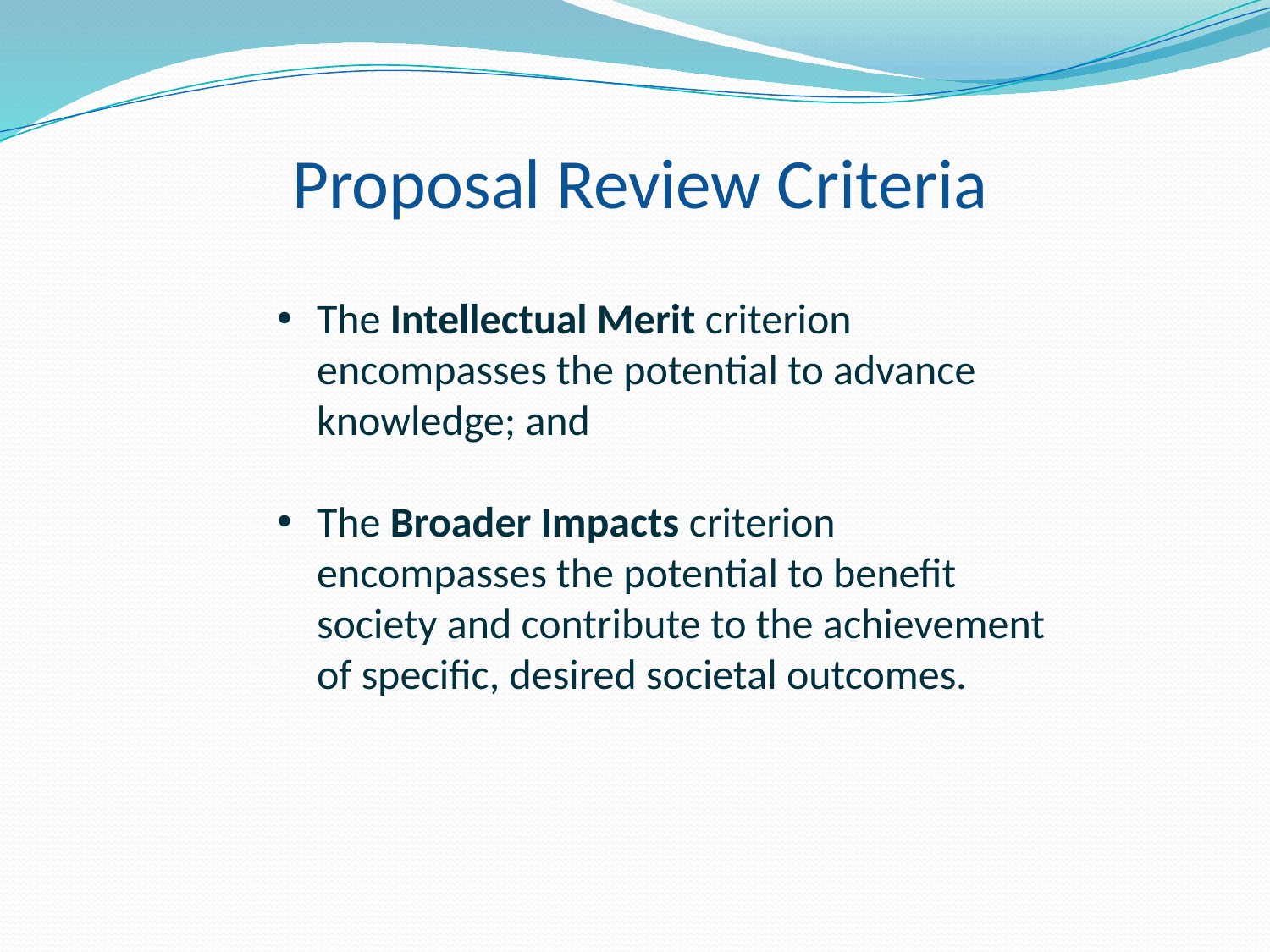

# Proposal Review Criteria
The Intellectual Merit criterion encompasses the potential to advance knowledge; and

The Broader Impacts criterion encompasses the potential to benefit society and contribute to the achievement of specific, desired societal outcomes.